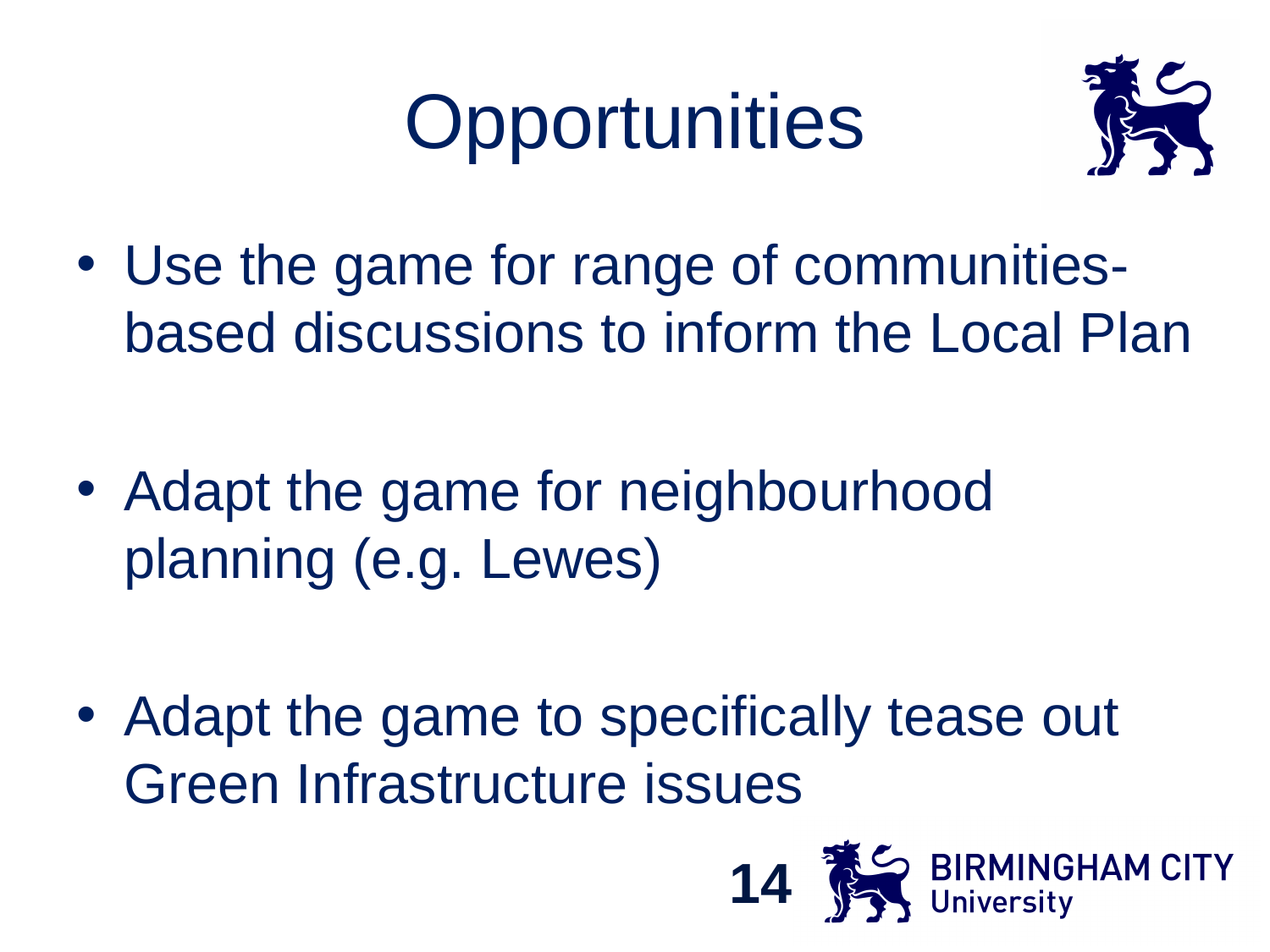

# Opportunities
Use the game for range of communities-based discussions to inform the Local Plan

Adapt the game for neighbourhood planning (e.g. Lewes)

Adapt the game to specifically tease out Green Infrastructure issues
14